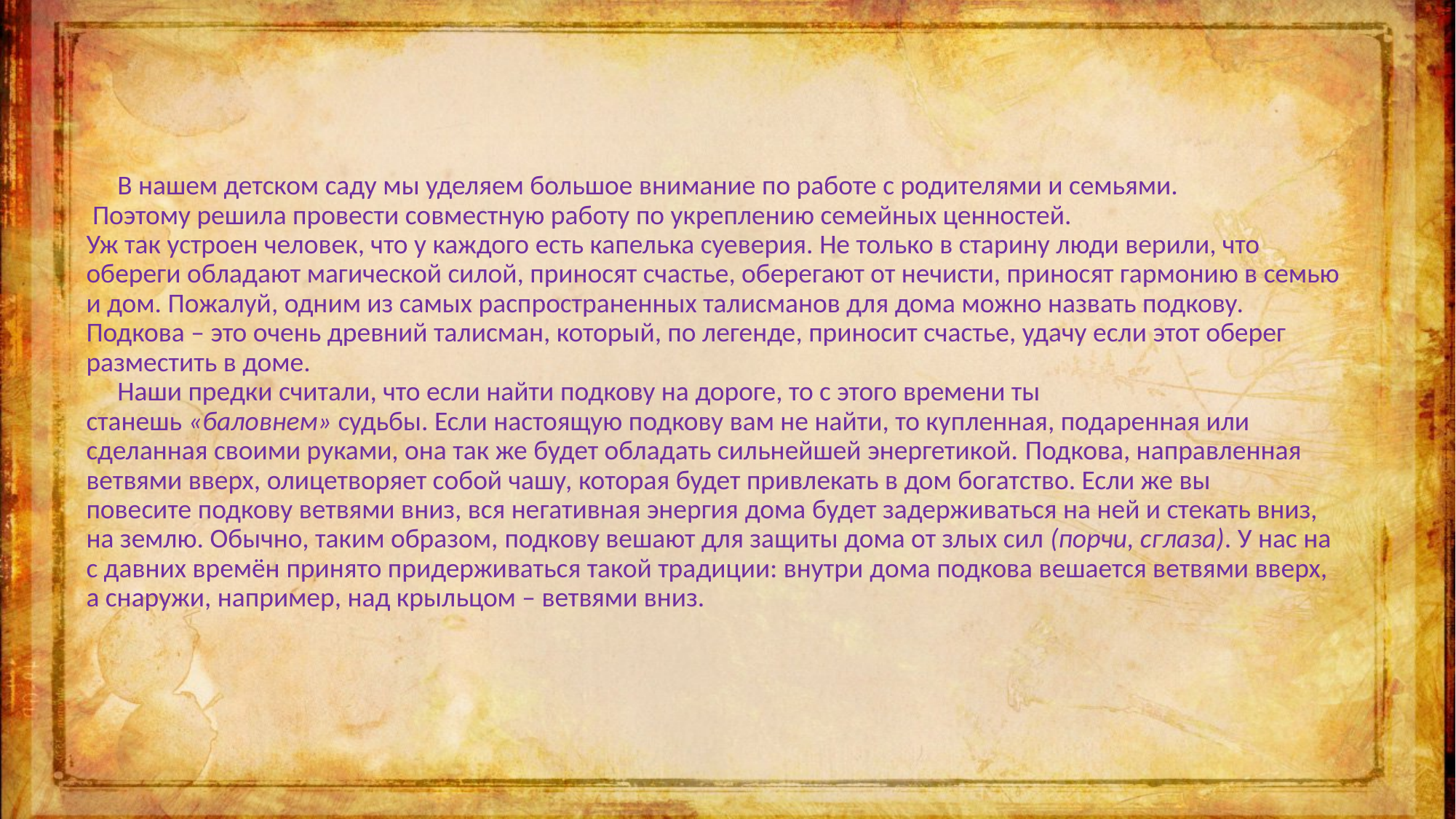

# В нашем детском саду мы уделяем большое внимание по работе с родителями и семьями. Поэтому решила провести совместную работу по укреплению семейных ценностей. Уж так устроен человек, что у каждого есть капелька суеверия. Не только в старину люди верили, что обереги обладают магической силой, приносят счастье, оберегают от нечисти, приносят гармонию в семью и дом. Пожалуй, одним из самых распространенных талисманов для дома можно назвать подкову. Подкова – это очень древний талисман, который, по легенде, приносит счастье, удачу если этот оберег разместить в доме. Наши предки считали, что если найти подкову на дороге, то с этого времени ты станешь «баловнем» судьбы. Если настоящую подкову вам не найти, то купленная, подаренная или сделанная своими руками, она так же будет обладать сильнейшей энергетикой. Подкова, направленная ветвями вверх, олицетворяет собой чашу, которая будет привлекать в дом богатство. Если же вы повесите подкову ветвями вниз, вся негативная энергия дома будет задерживаться на ней и стекать вниз, на землю. Обычно, таким образом, подкову вешают для защиты дома от злых сил (порчи, сглаза). У нас на с давних времён принято придерживаться такой традиции: внутри дома подкова вешается ветвями вверх, а снаружи, например, над крыльцом – ветвями вниз.